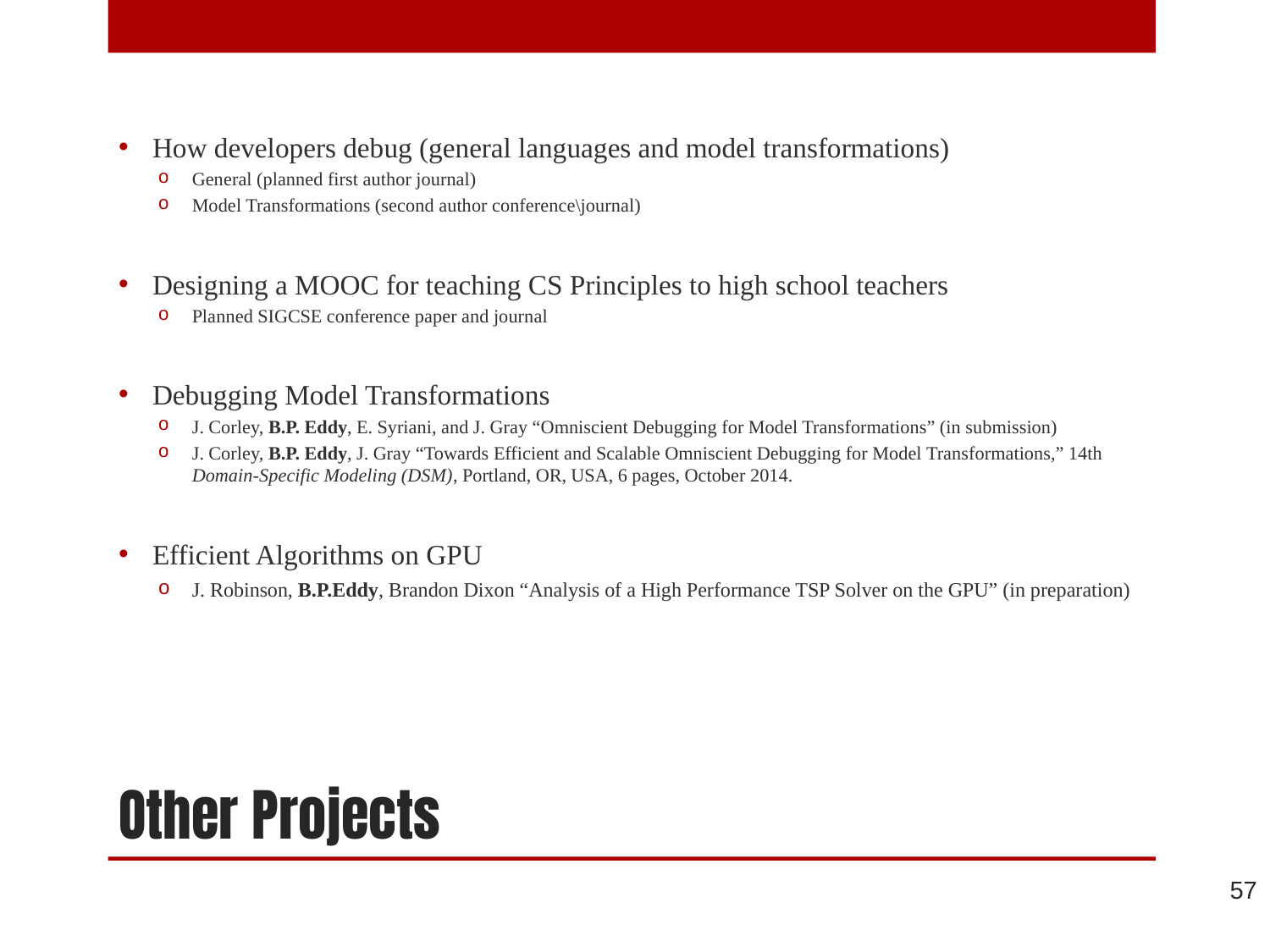

How developers debug (general languages and model transformations)
General (planned first author journal)
Model Transformations (second author conference\journal)

Designing a MOOC for teaching CS Principles to high school teachers
Planned SIGCSE conference paper and journal

Debugging Model Transformations
J. Corley, B.P. Eddy, E. Syriani, and J. Gray “Omniscient Debugging for Model Transformations” (in submission)
J. Corley, B.P. Eddy, J. Gray “Towards Efficient and Scalable Omniscient Debugging for Model Transformations,” 14th Domain-Specific Modeling (DSM), Portland, OR, USA, 6 pages, October 2014.

Efficient Algorithms on GPU
J. Robinson, B.P.Eddy, Brandon Dixon “Analysis of a High Performance TSP Solver on the GPU” (in preparation)
# Other Projects
57